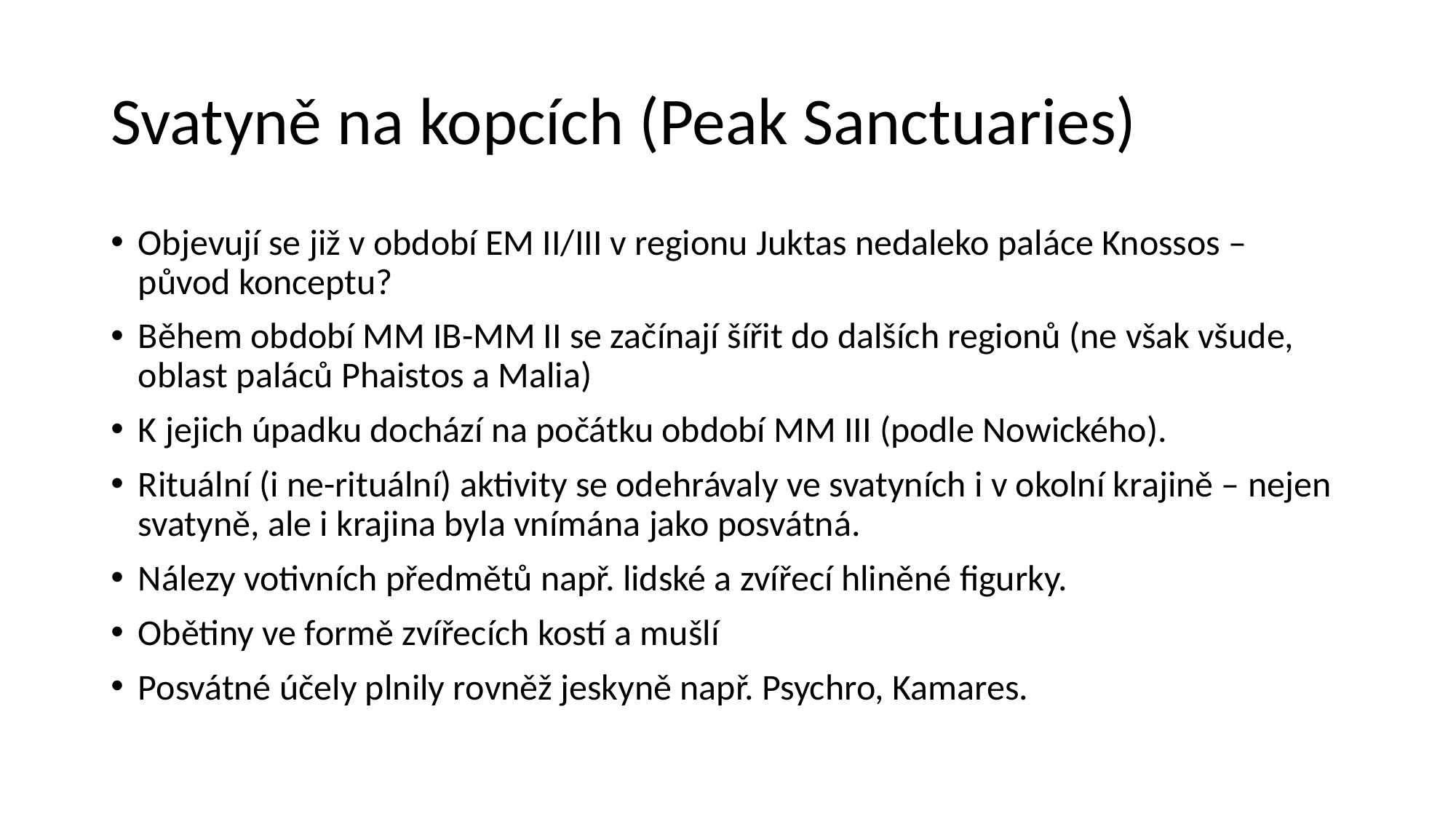

# Svatyně na kopcích (Peak Sanctuaries)
Objevují se již v období EM II/III v regionu Juktas nedaleko paláce Knossos – původ konceptu?
Během období MM IB-MM II se začínají šířit do dalších regionů (ne však všude, oblast paláců Phaistos a Malia)
K jejich úpadku dochází na počátku období MM III (podle Nowického).
Rituální (i ne-rituální) aktivity se odehrávaly ve svatyních i v okolní krajině – nejen svatyně, ale i krajina byla vnímána jako posvátná.
Nálezy votivních předmětů např. lidské a zvířecí hliněné figurky.
Obětiny ve formě zvířecích kostí a mušlí
Posvátné účely plnily rovněž jeskyně např. Psychro, Kamares.